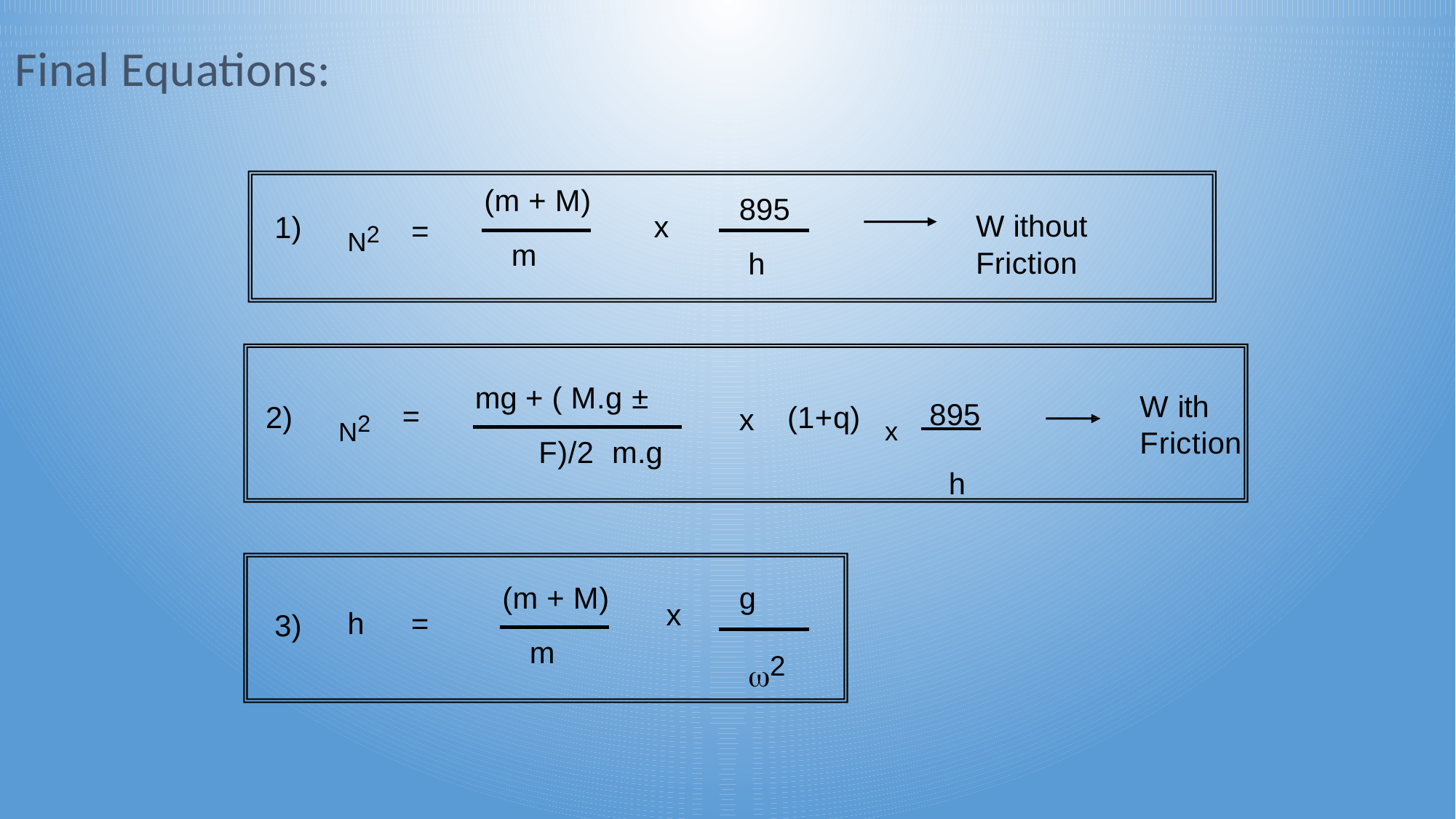

# Final Equations:
(m + M)
m
895
h

N2
x
W ithout Friction
1)
=

mg + ( M.g ± F)/2  m.g
x	 895
h
N2
W ith  Friction
=
2)
(1+q)
x

(m + M)
m
g
ω2
x
h	=
3)